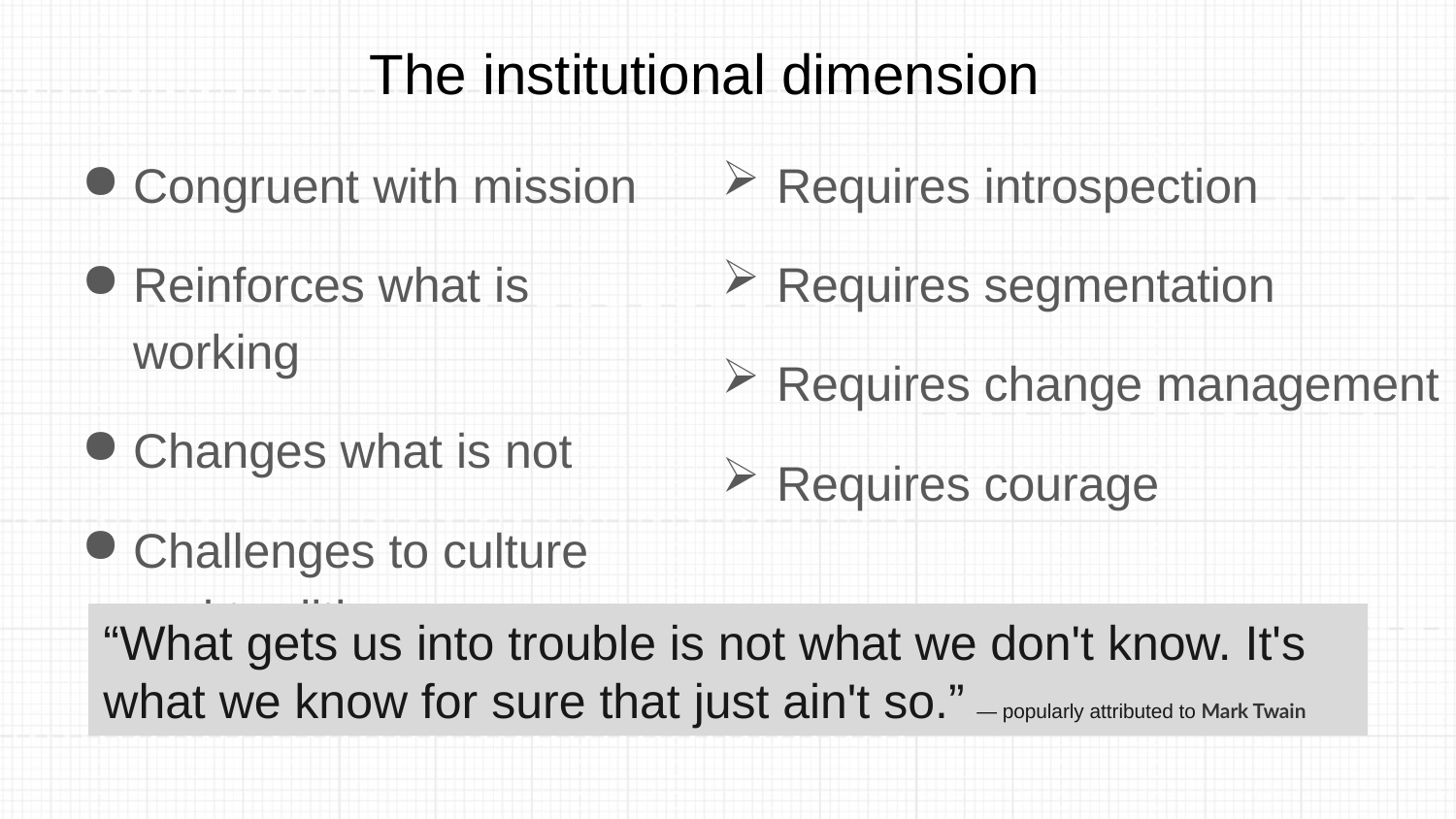

# The institutional dimension
Congruent with mission
Reinforces what is working
Changes what is not
Challenges to culture and tradition

Requires introspection
Requires segmentation
Requires change management
Requires courage

“What gets us into trouble is not what we don't know. It's what we know for sure that just ain't so.”	― popularly attributed to Mark Twain